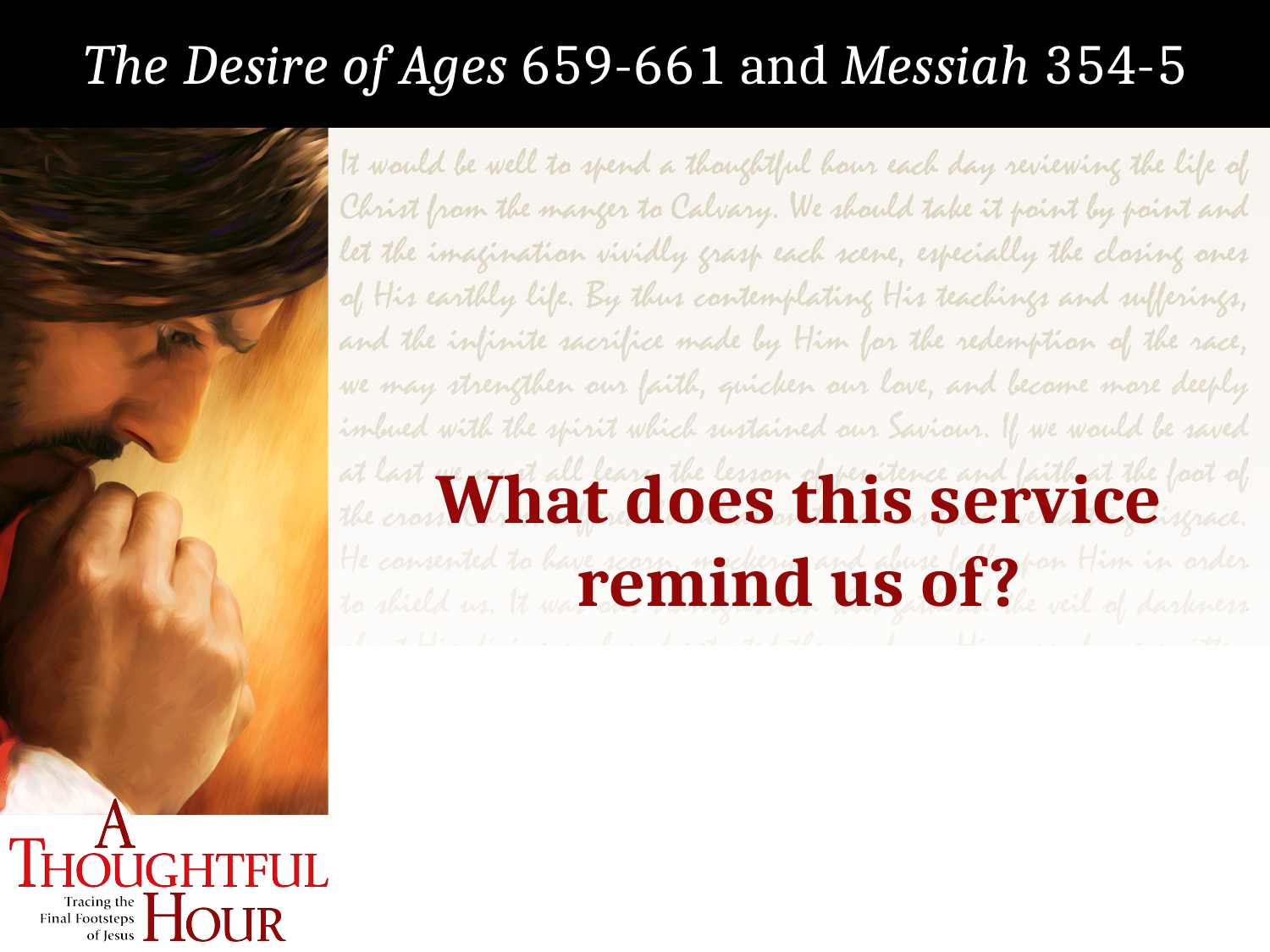

The Desire of Ages 659-661 and Messiah 354-5
What does this service remind us of?